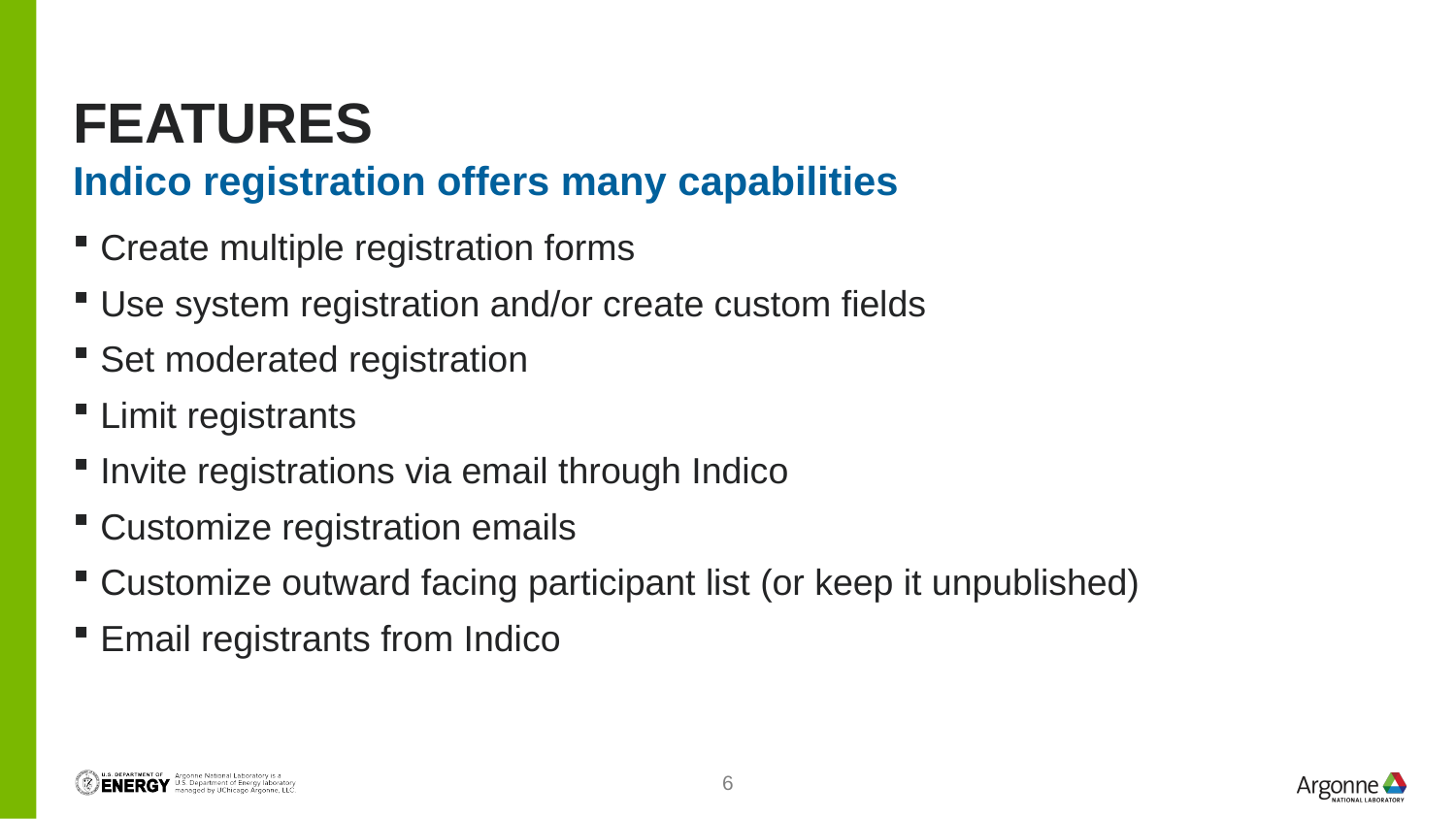

# features
Indico registration offers many capabilities
Create multiple registration forms
Use system registration and/or create custom fields
Set moderated registration
Limit registrants
Invite registrations via email through Indico
Customize registration emails
Customize outward facing participant list (or keep it unpublished)
Email registrants from Indico

6